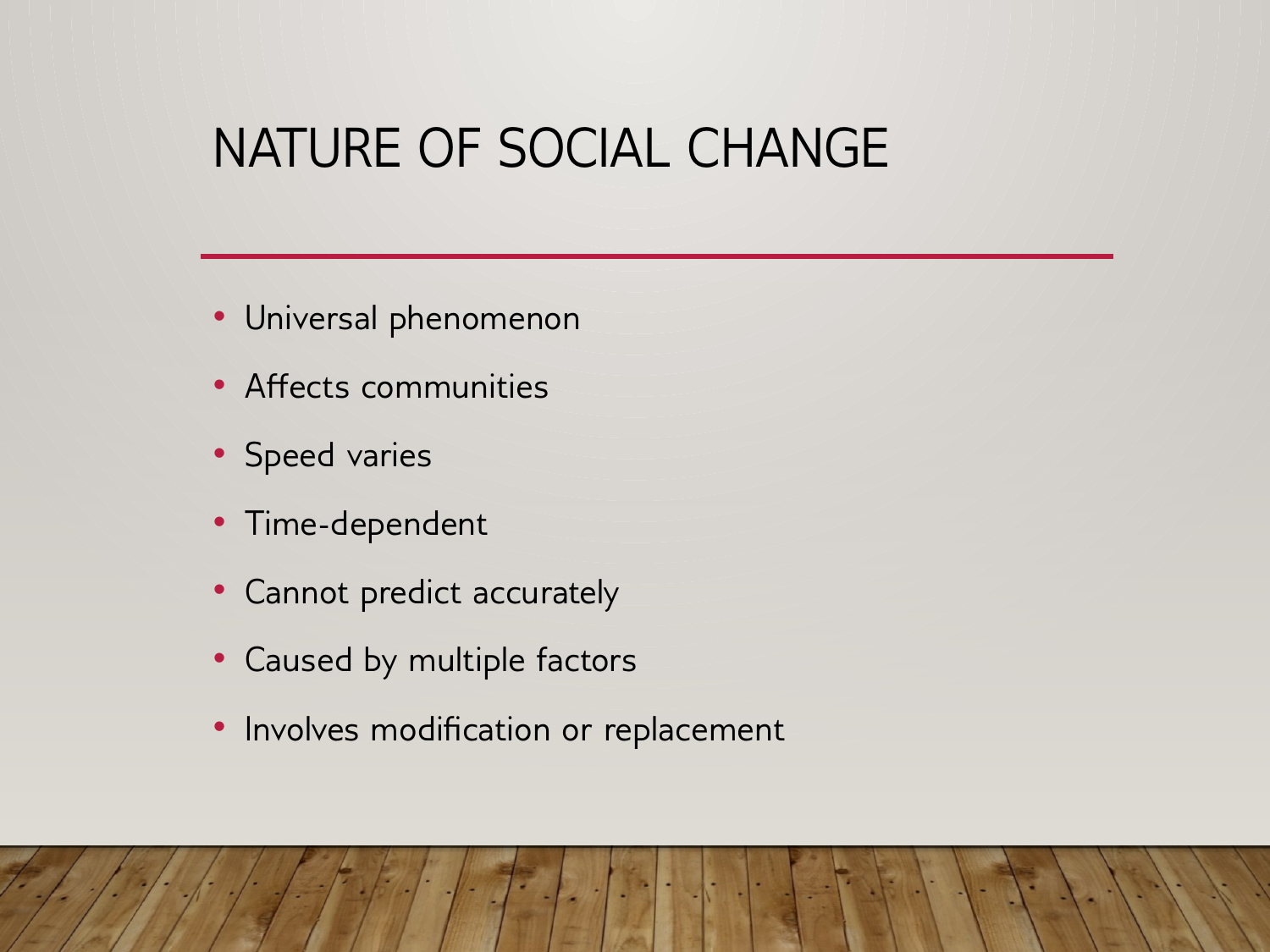

# Nature of Social Change
Universal phenomenon
Affects communities
Speed varies
Time-dependent
Cannot predict accurately
Caused by multiple factors
Involves modification or replacement